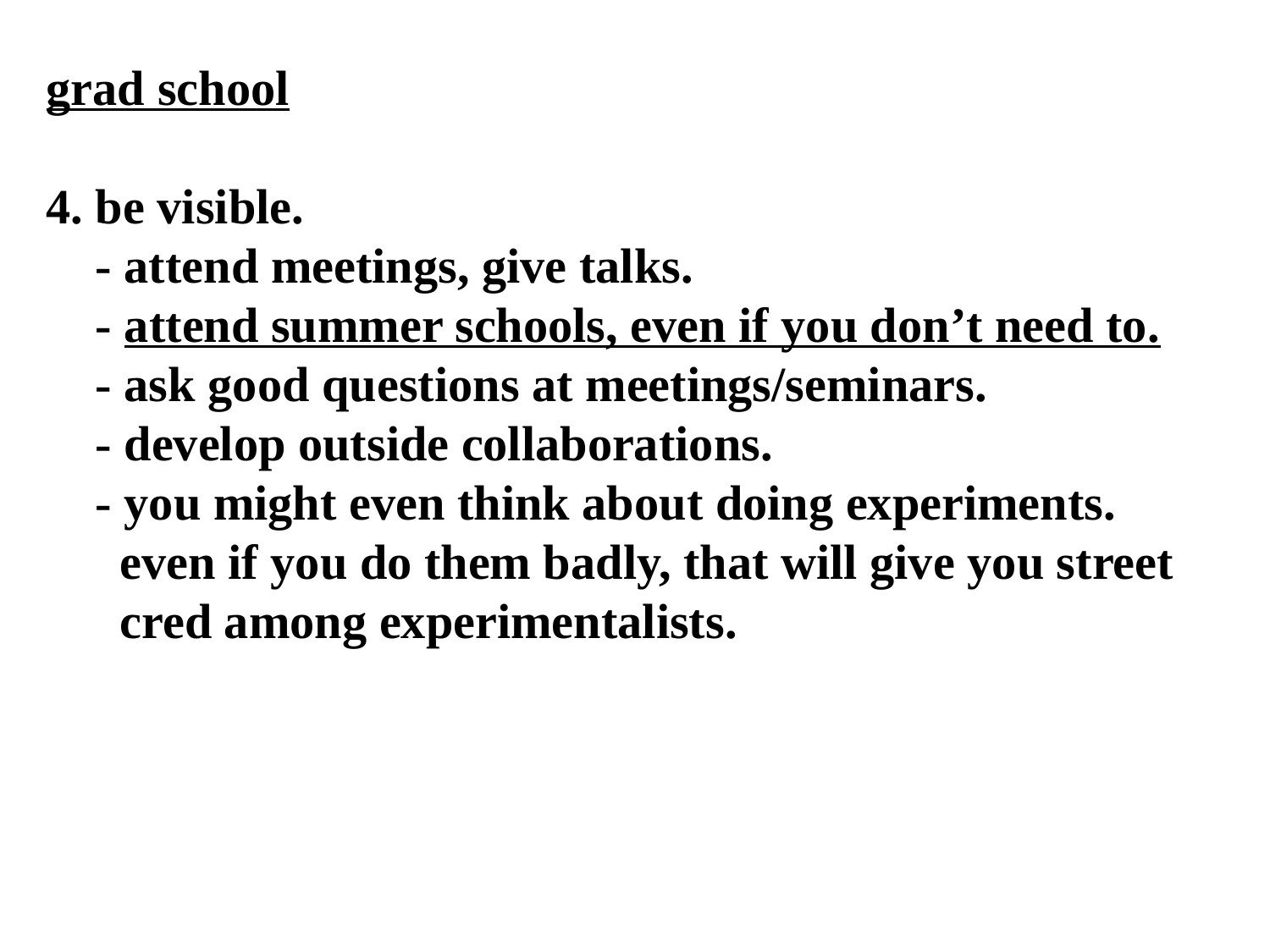

grad school

4. be visible.
    - attend meetings, give talks.
    - attend summer schools, even if you don’t need to.
    - ask good questions at meetings/seminars.
    - develop outside collaborations.
    - you might even think about doing experiments.
      even if you do them badly, that will give you street
      cred among experimentalists.